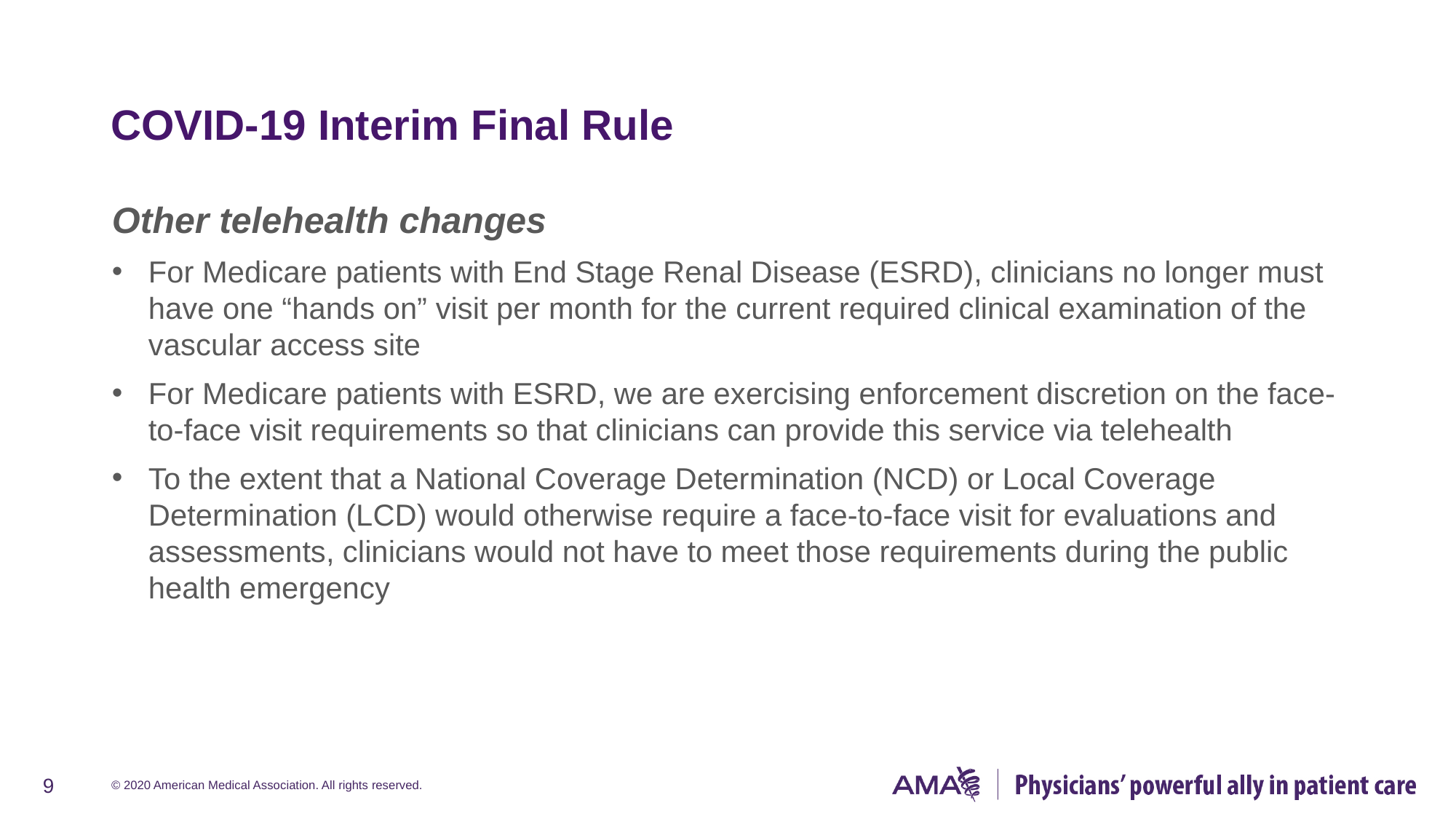

# COVID-19 Interim Final Rule
Other telehealth changes
For Medicare patients with End Stage Renal Disease (ESRD), clinicians no longer must have one “hands on” visit per month for the current required clinical examination of the vascular access site
For Medicare patients with ESRD, we are exercising enforcement discretion on the face-to-face visit requirements so that clinicians can provide this service via telehealth
To the extent that a National Coverage Determination (NCD) or Local Coverage Determination (LCD) would otherwise require a face-to-face visit for evaluations and assessments, clinicians would not have to meet those requirements during the public health emergency

9